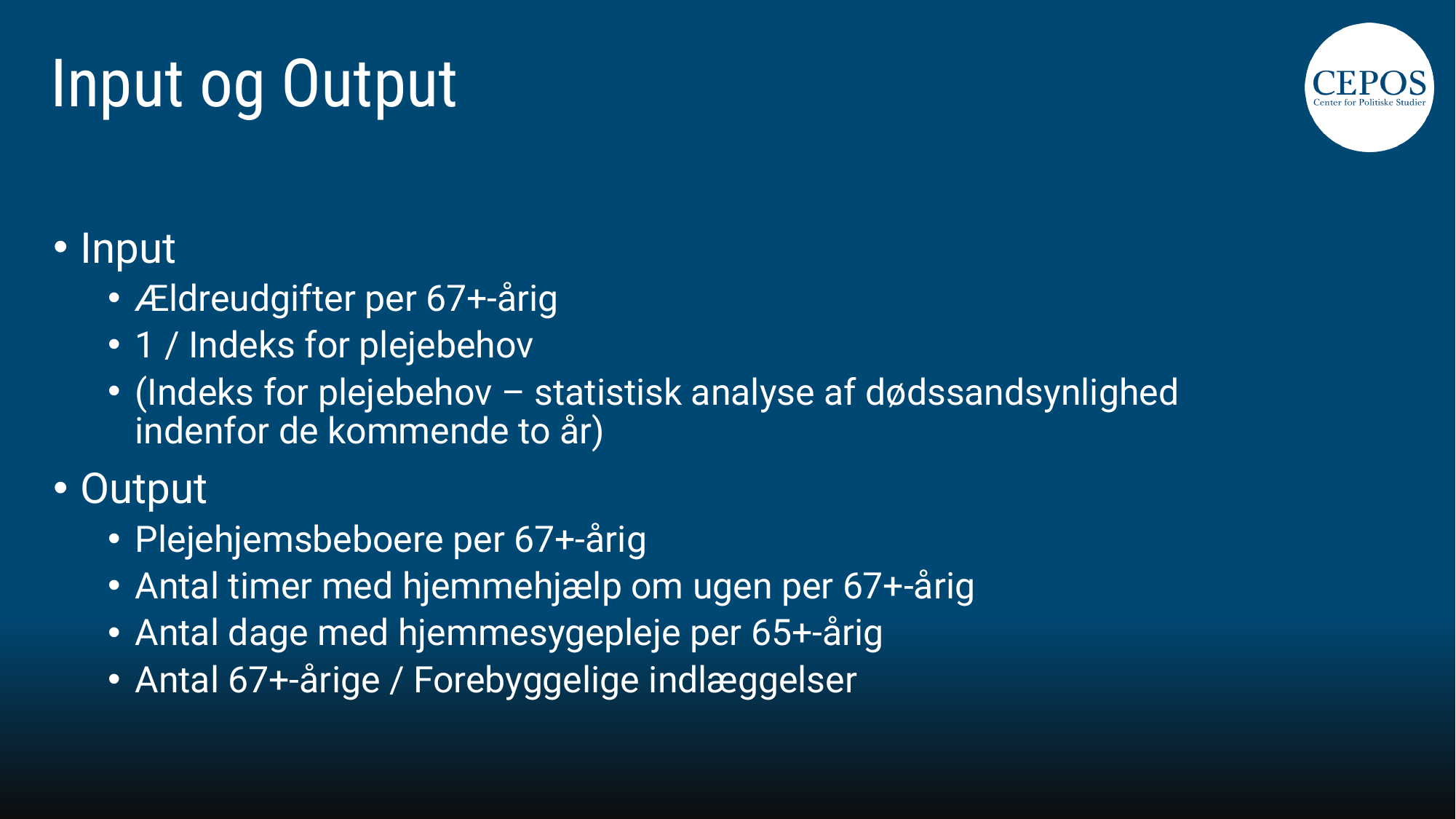

# Input og Output
Input
Ældreudgifter per 67+-årig
1 / Indeks for plejebehov
(Indeks for plejebehov – statistisk analyse af dødssandsynlighed indenfor de kommende to år)
Output
Plejehjemsbeboere per 67+-årig
Antal timer med hjemmehjælp om ugen per 67+-årig
Antal dage med hjemmesygepleje per 65+-årig
Antal 67+-årige / Forebyggelige indlæggelser